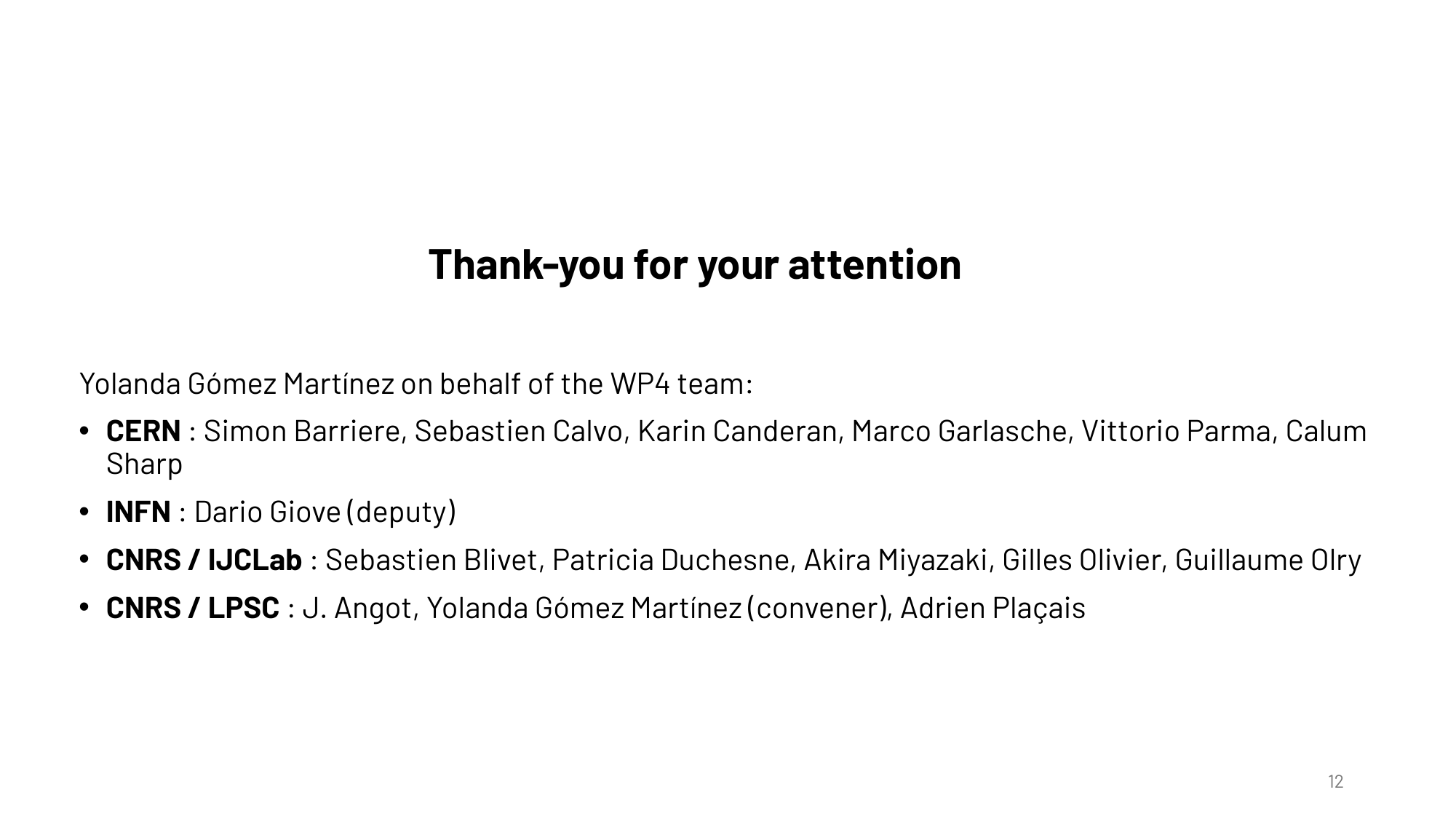

Thank-you for your attention

Yolanda Gómez Martínez on behalf of the WP4 team:
CERN : Simon Barriere, Sebastien Calvo, Karin Canderan, Marco Garlasche, Vittorio Parma, Calum Sharp
INFN : Dario Giove (deputy)
CNRS / IJCLab : Sebastien Blivet, Patricia Duchesne, Akira Miyazaki, Gilles Olivier, Guillaume Olry
CNRS / LPSC : J. Angot, Yolanda Gómez Martínez (convener), Adrien Plaçais
12